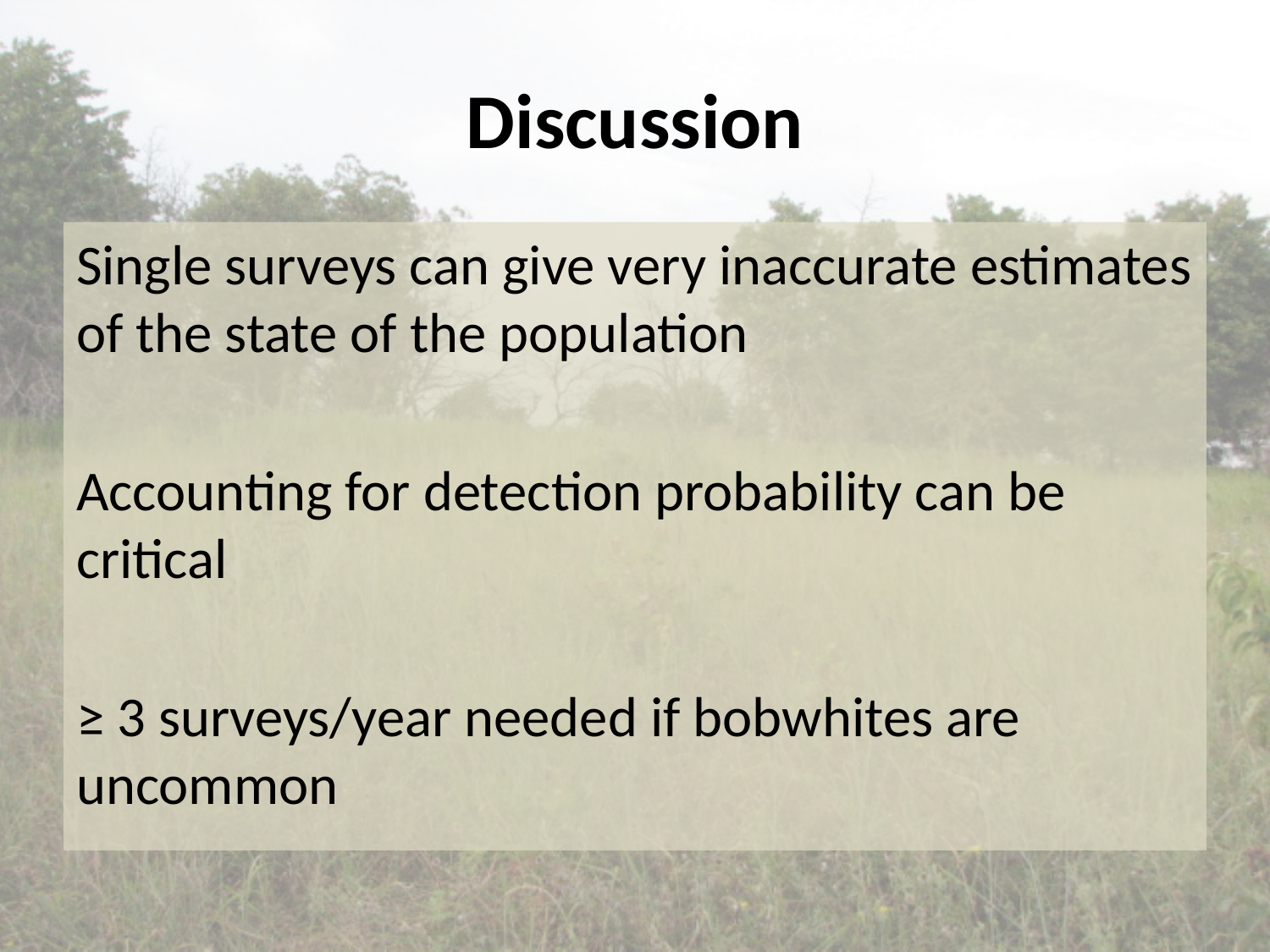

# Discussion
Single surveys can give very inaccurate estimates of the state of the population

Accounting for detection probability can be critical

≥ 3 surveys/year needed if bobwhites are uncommon